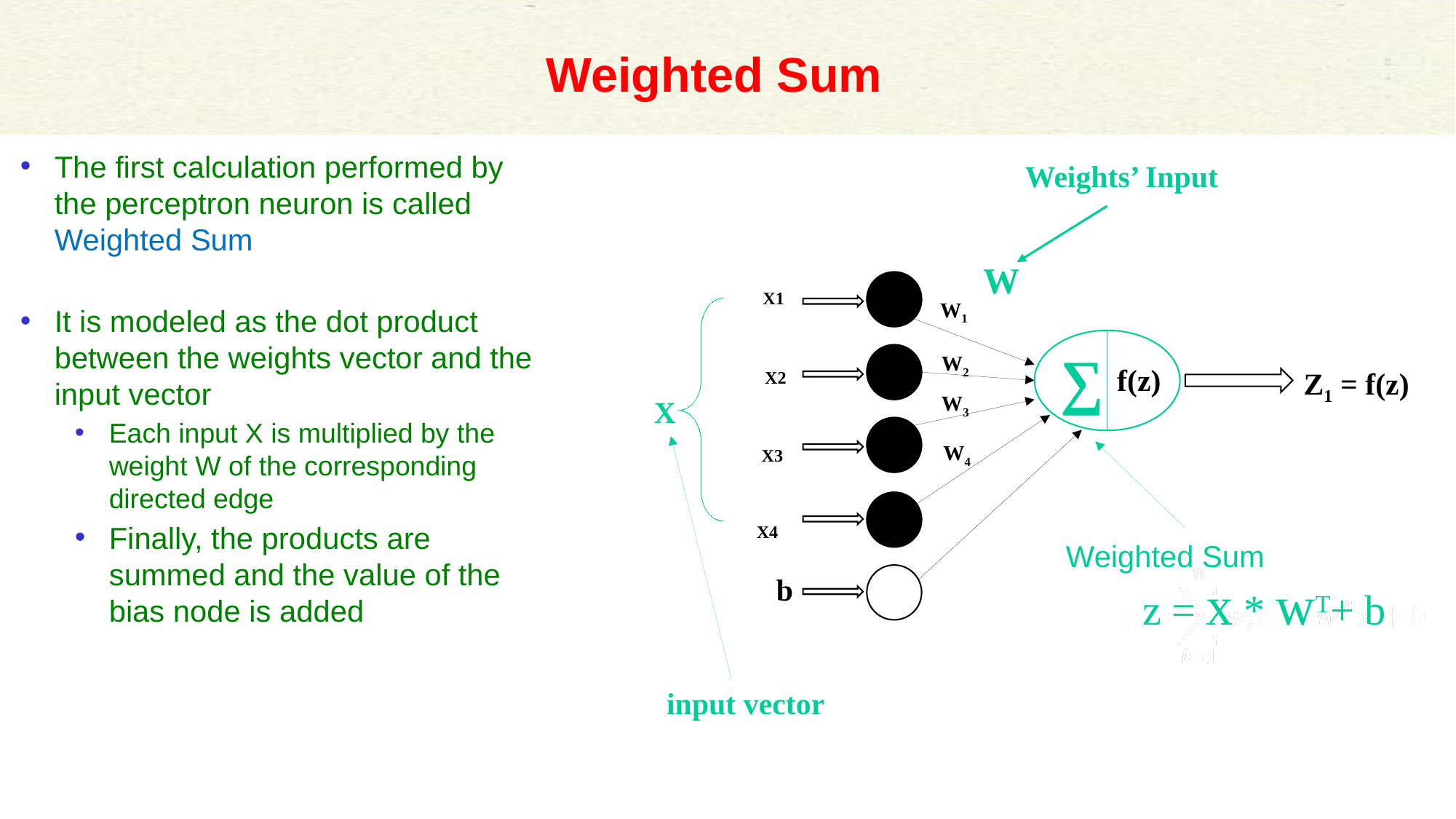

# Weighted Sum
The first calculation performed by the perceptron neuron is called Weighted Sum

It is modeled as the dot product between the weights vector and the input vector
Each input X is multiplied by the weight W of the corresponding directed edge
Finally, the products are summed and the value of the bias node is added
Weights’ Input

W
X1

W1

∑
Χ2
W2

f(z)
Z1 = f(z)

W3
X

X3

W4

X4

Weighted Sum

  z = x * wT+ b
b

input vector